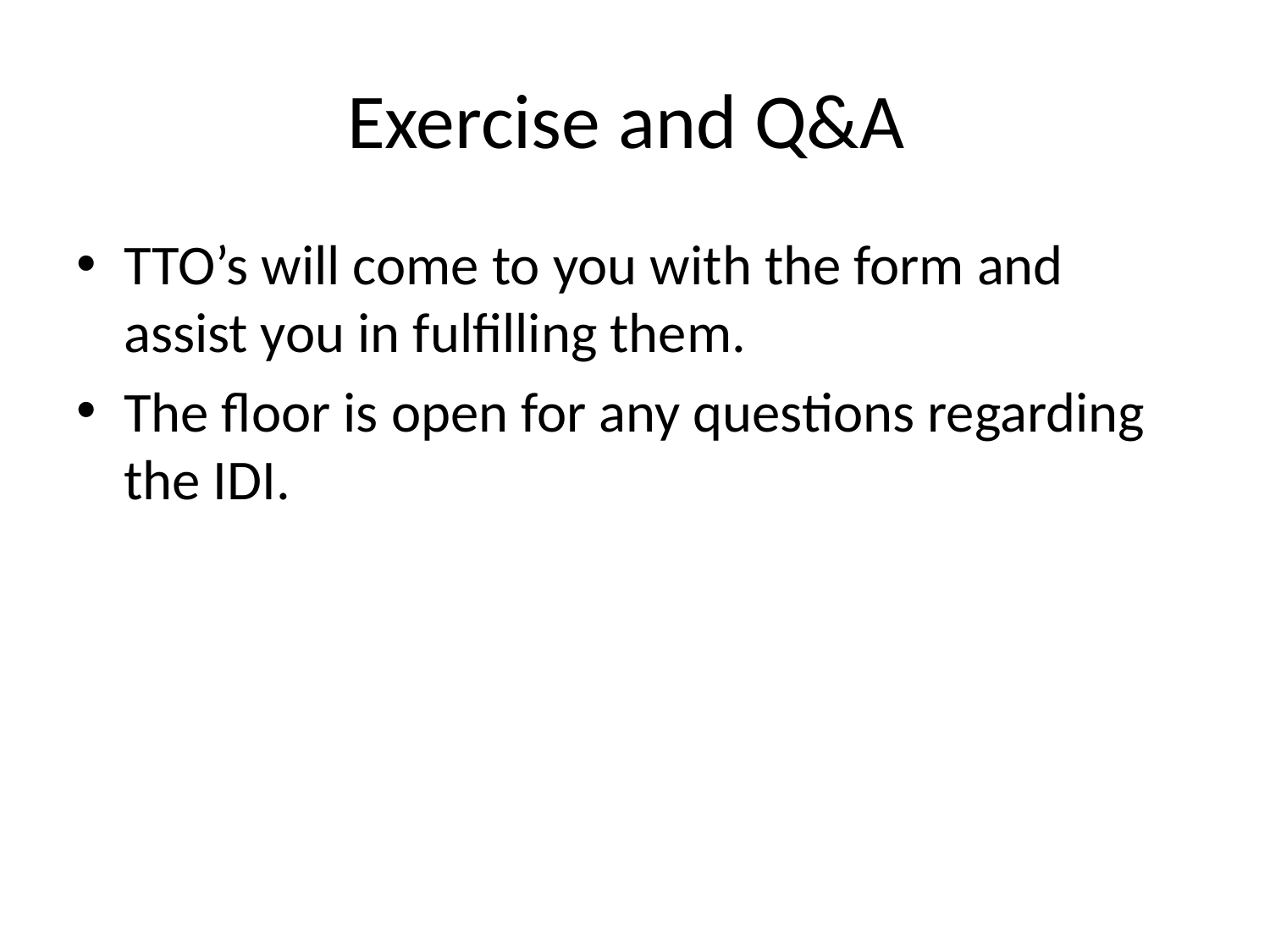

# Exercise and Q&A
TTO’s will come to you with the form and assist you in fulfilling them.
The floor is open for any questions regarding the IDI.